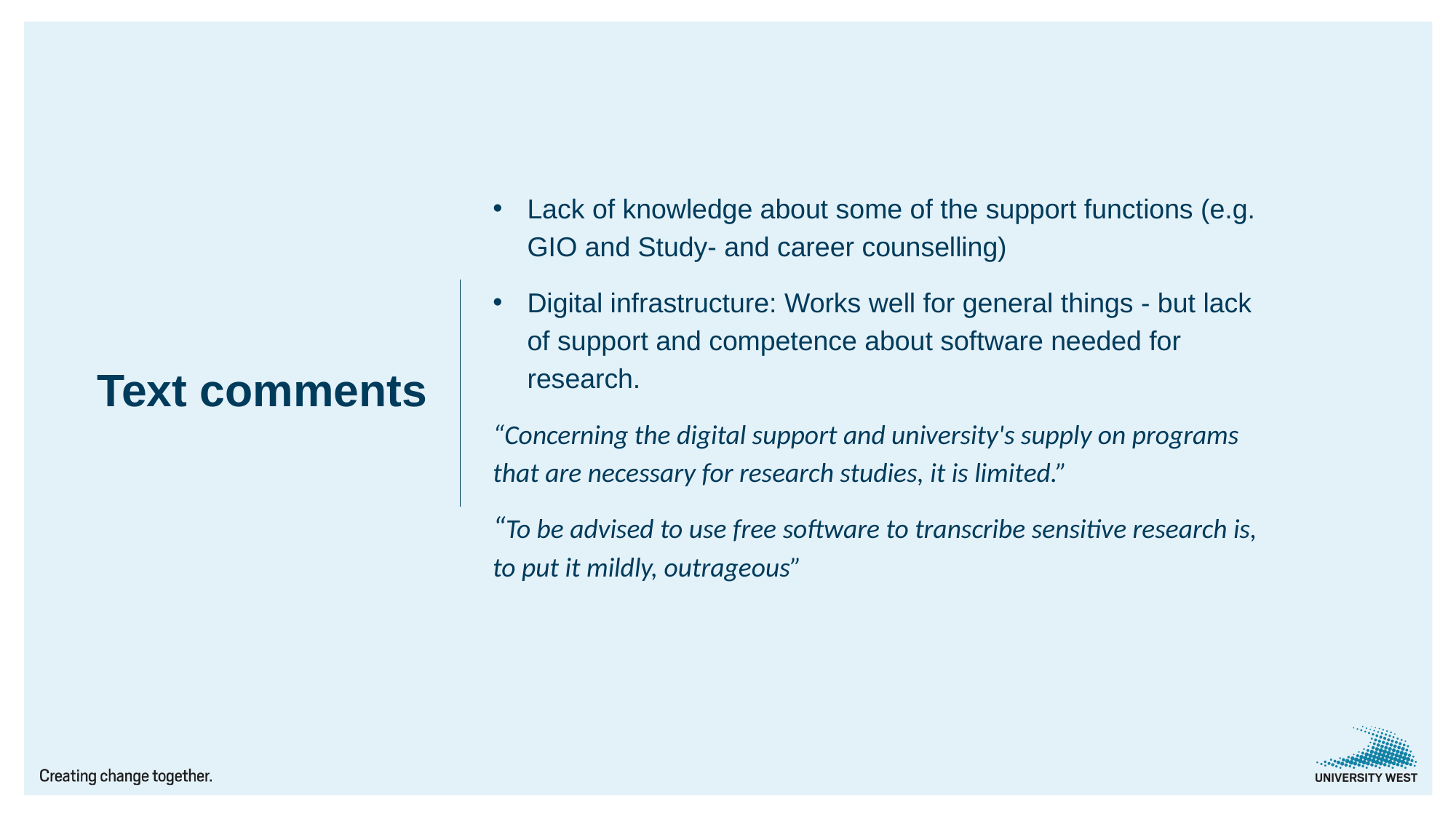

Lack of knowledge about some of the support functions (e.g. GIO and Study- and career counselling)
Digital infrastructure: Works well for general things - but lack of support and competence about software needed for research.
“Concerning the digital support and university's supply on programs that are necessary for research studies, it is limited.”
“To be advised to use free software to transcribe sensitive research is, to put it mildly, outrageous”
# Text comments